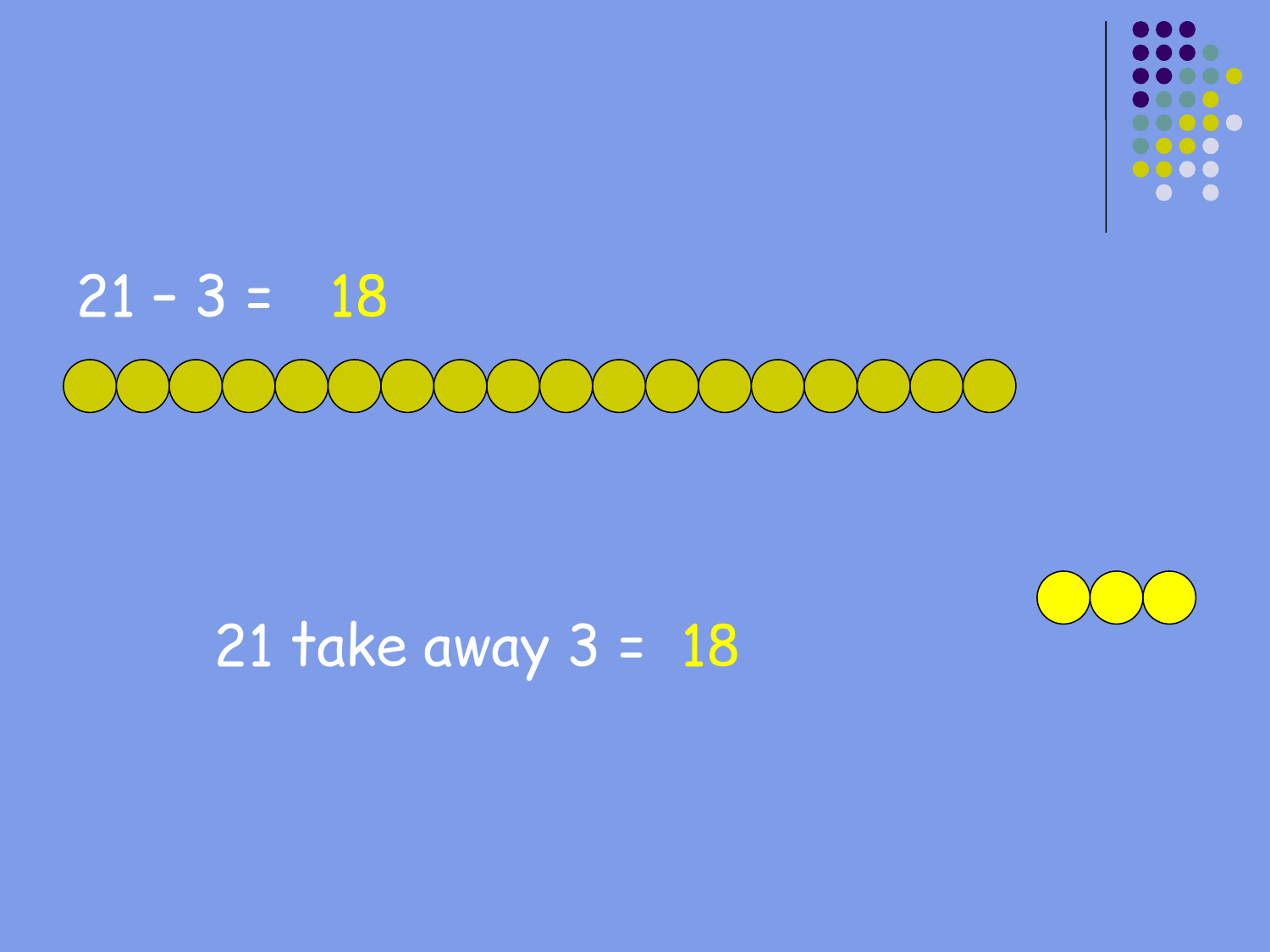

21 – 18 =

21 – 3 =
18

21 take away 3 =  18